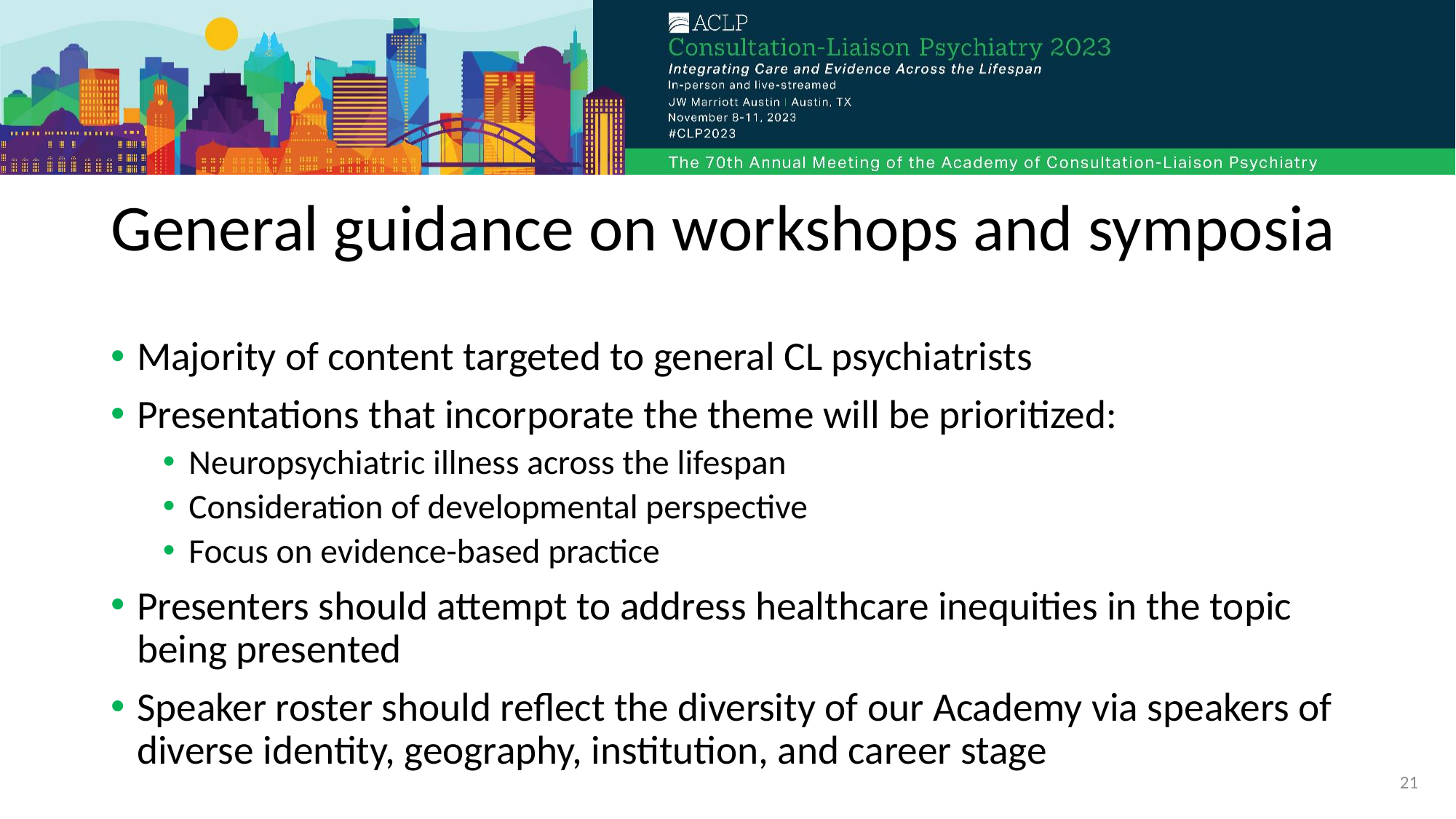

# General guidance on workshops and symposia
Majority of content targeted to general CL psychiatrists
Presentations that incorporate the theme will be prioritized:
Neuropsychiatric illness across the lifespan
Consideration of developmental perspective
Focus on evidence-based practice
Presenters should attempt to address healthcare inequities in the topic being presented
Speaker roster should reflect the diversity of our Academy via speakers of diverse identity, geography, institution, and career stage
21